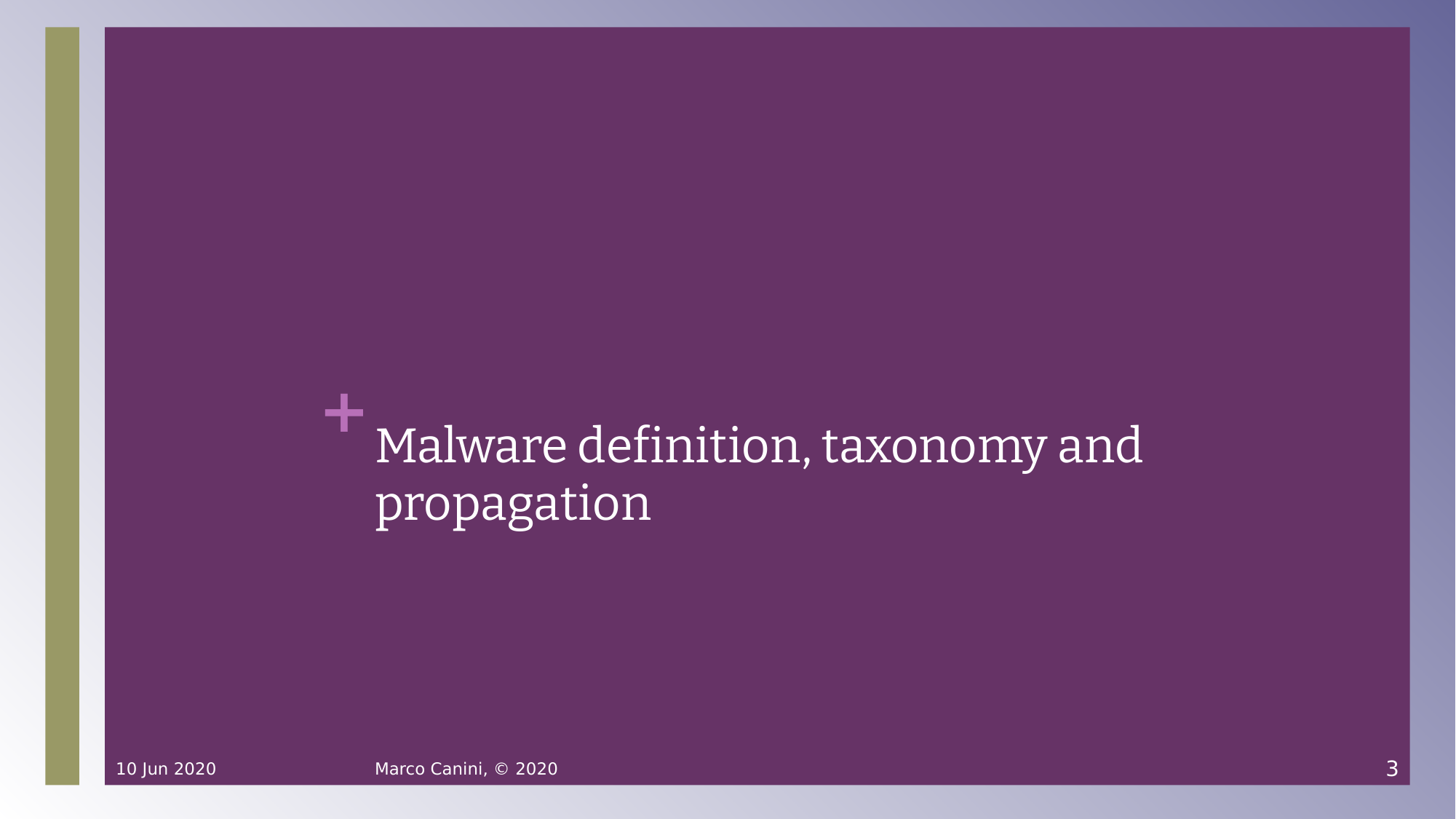

# Malware definition, taxonomy and propagation

10 Jun 2020
Marco Canini, © 2020
3